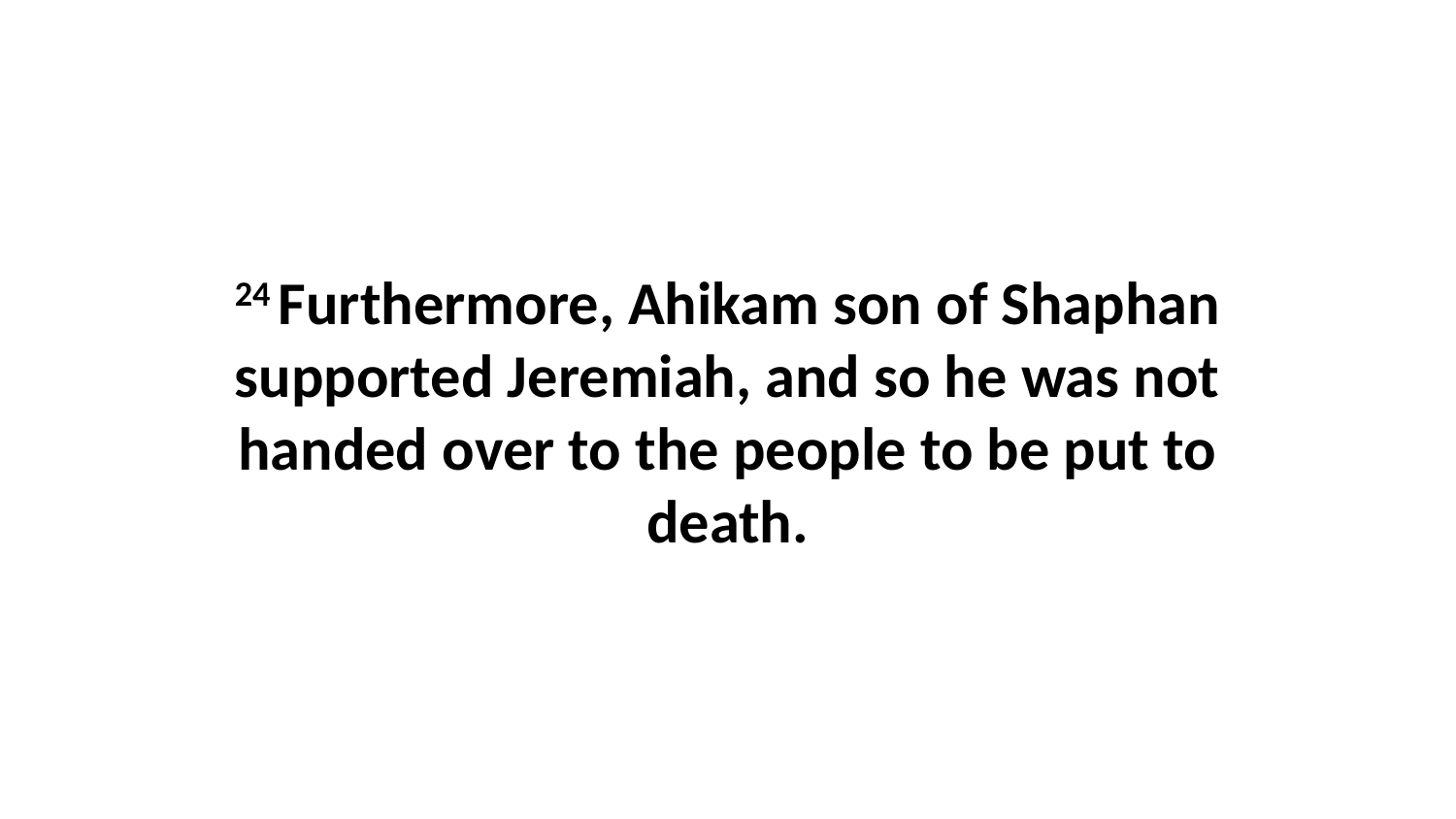

24 Furthermore, Ahikam son of Shaphan supported Jeremiah, and so he was not handed over to the people to be put to death.